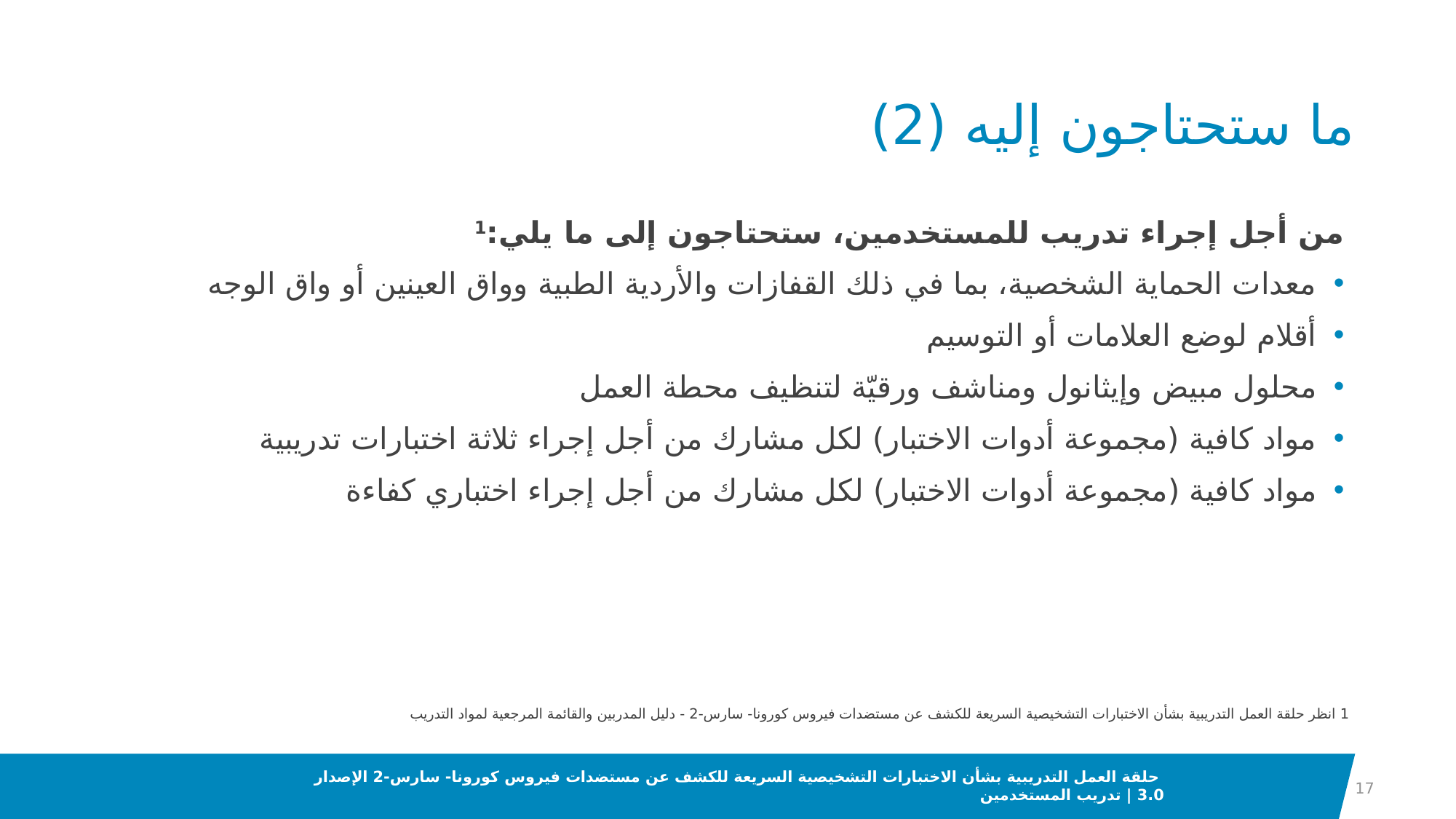

# ما ستحتاجون إليه (2)
من أجل إجراء تدريب للمستخدمين، ستحتاجون إلى ما يلي:1
معدات الحماية الشخصية، بما في ذلك القفازات والأردية الطبية وواق العينين أو واق الوجه
أقلام لوضع العلامات أو التوسيم
محلول مبيض وإيثانول ومناشف ورقيّة لتنظيف محطة العمل
مواد كافية (مجموعة أدوات الاختبار) لكل مشارك من أجل إجراء ثلاثة اختبارات تدريبية
مواد كافية (مجموعة أدوات الاختبار) لكل مشارك من أجل إجراء اختباري كفاءة
1 انظر حلقة العمل التدريبية بشأن الاختبارات التشخيصية السريعة للكشف عن مستضدات فيروس كورونا- سارس-2 - دليل المدربين والقائمة المرجعية لمواد التدريب

17
 حلقة العمل التدريبية بشأن الاختبارات التشخيصية السريعة للكشف عن مستضدات فيروس كورونا- سارس-2 الإصدار 3.0 | تدريب المستخدمين